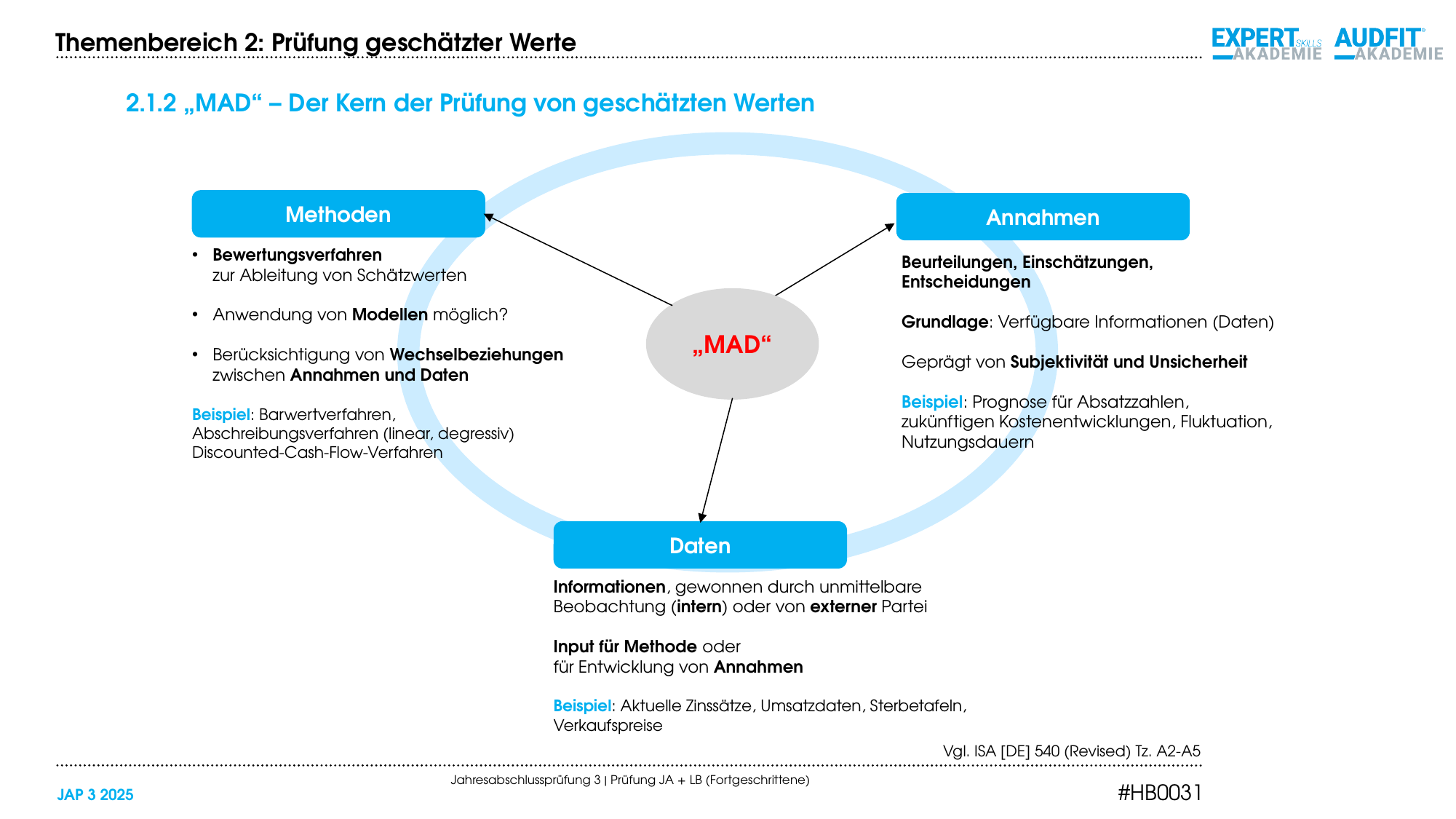

Themenbereich 2: Prüfung geschätzter Werte
2.1.2 „MAD“ – Der Kern der Prüfung von geschätzten Werten

Methoden
Annahmen
Bewertungsverfahren
zur Ableitung von Schätzwerten

Anwendung von Modellen möglich?

Berücksichtigung von Wechselbeziehungen zwischen Annahmen und Daten

Beispiel: Barwertverfahren, Abschreibungsverfahren (linear, degressiv) Discounted-Cash-Flow-Verfahren
Beurteilungen, Einschätzungen, Entscheidungen

Grundlage: Verfügbare Informationen (Daten)

Geprägt von Subjektivität und Unsicherheit

Beispiel: Prognose für Absatzzahlen, zukünftigen Kostenentwicklungen, Fluktuation, Nutzungsdauern
„MAD“
Daten
Informationen, gewonnen durch unmittelbare Beobachtung (intern) oder von externer Partei

Input für Methode oder
für Entwicklung von Annahmen
Beispiel: Aktuelle Zinssätze, Umsatzdaten, Sterbetafeln, Verkaufspreise
Vgl. ISA [DE] 540 (Revised) Tz. A2-A5